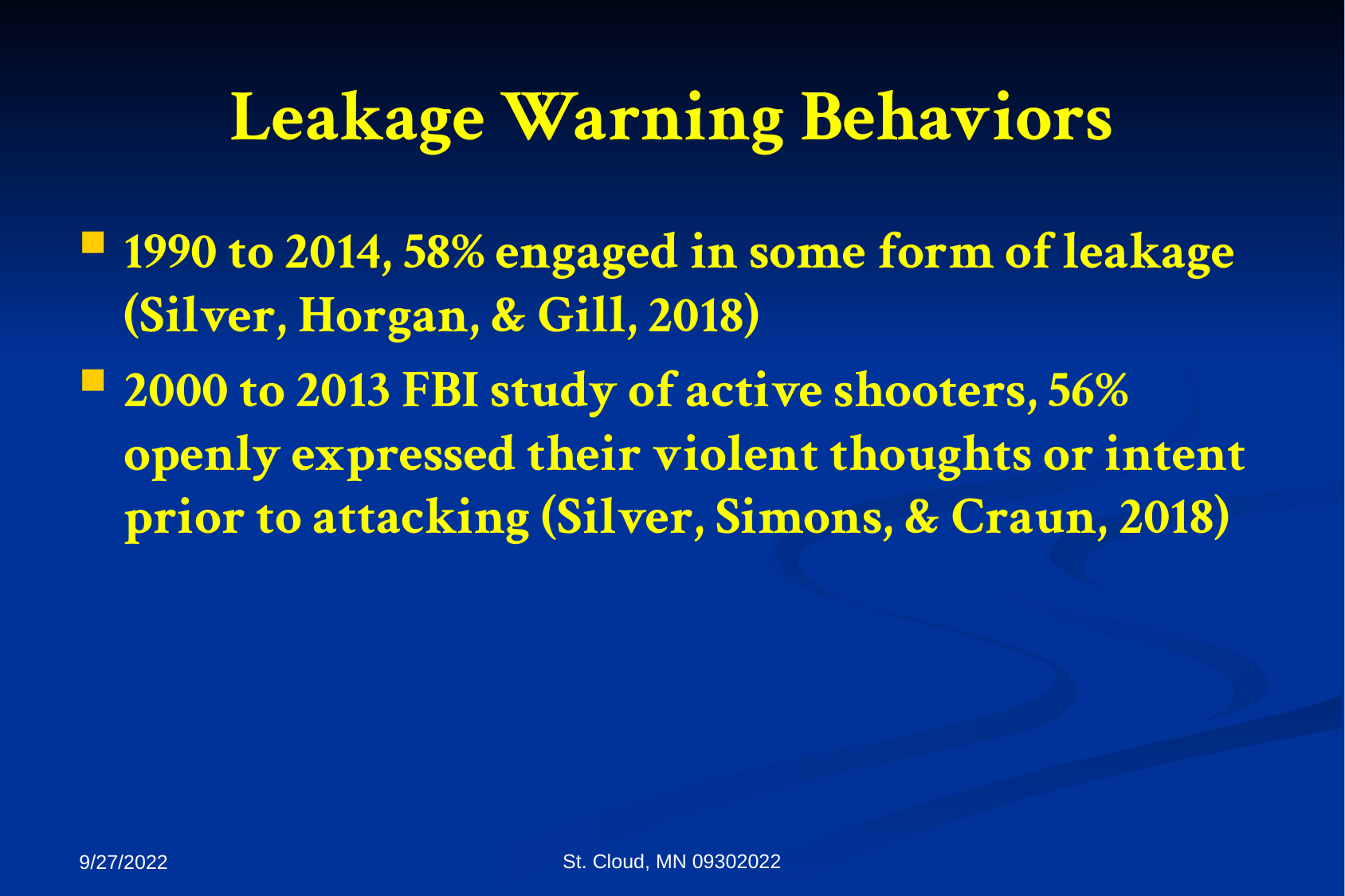

# Leakage Warning Behaviors
1990 to 2014, 58% engaged in some form of leakage (Silver, Horgan, & Gill, 2018)
2000 to 2013 FBI study of active shooters, 56% openly expressed their violent thoughts or intent prior to attacking (Silver, Simons, & Craun, 2018)
St. Cloud, MN 09302022
9/27/2022